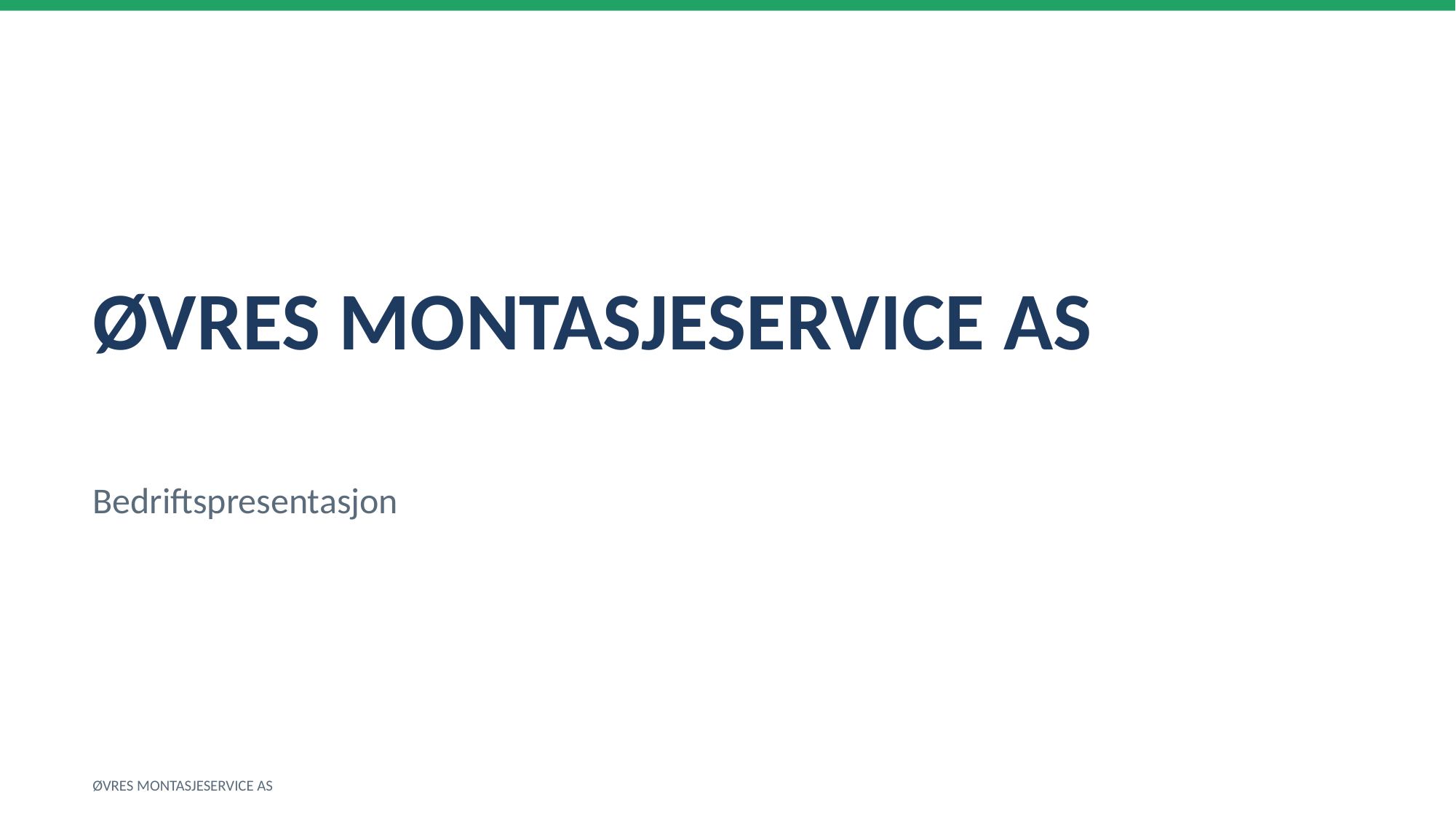

ØVRES MONTASJESERVICE AS
Bedriftspresentasjon
ØVRES MONTASJESERVICE AS